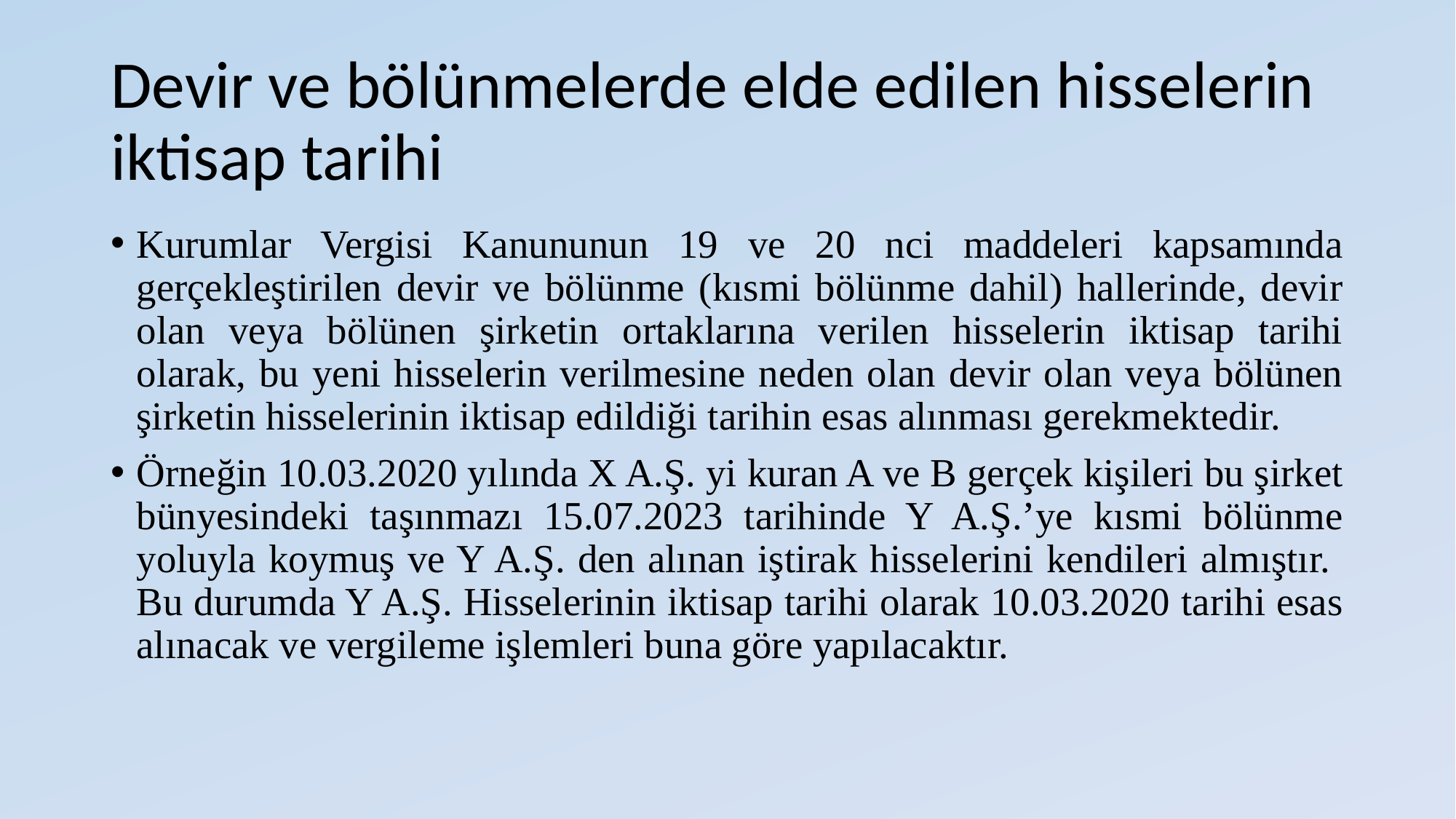

# Devir ve bölünmelerde elde edilen hisselerin iktisap tarihi
Kurumlar Vergisi Kanununun 19 ve 20 nci maddeleri kapsamında gerçekleştirilen devir ve bölünme (kısmi bölünme dahil) hallerinde, devir olan veya bölünen şirketin ortaklarına verilen hisselerin iktisap tarihi olarak, bu yeni hisselerin verilmesine neden olan devir olan veya bölünen şirketin hisselerinin iktisap edildiği tarihin esas alınması gerekmektedir.
Örneğin 10.03.2020 yılında X A.Ş. yi kuran A ve B gerçek kişileri bu şirket bünyesindeki taşınmazı 15.07.2023 tarihinde Y A.Ş.’ye kısmi bölünme yoluyla koymuş ve Y A.Ş. den alınan iştirak hisselerini kendileri almıştır.  Bu durumda Y A.Ş. Hisselerinin iktisap tarihi olarak 10.03.2020 tarihi esas alınacak ve vergileme işlemleri buna göre yapılacaktır.